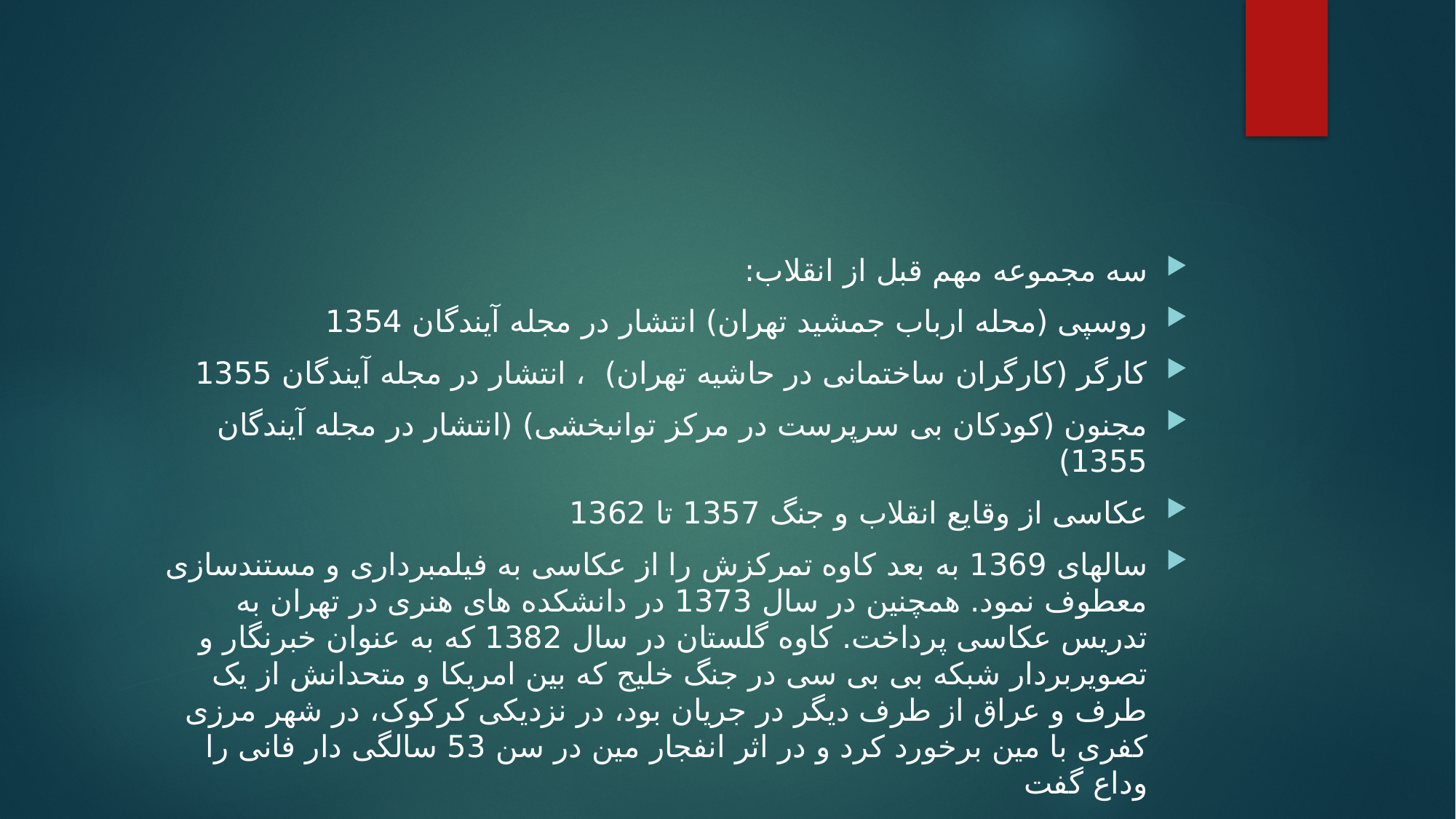

#
سه مجموعه مهم قبل از انقلاب:
روسپی (محله ارباب جمشید تهران) انتشار در مجله آیندگان 1354
کارگر (کارگران ساختمانی در حاشیه تهران)  ، انتشار در مجله آیندگان 1355
مجنون (کودکان بی سرپرست در مرکز توانبخشی) (انتشار در مجله آیندگان 1355)
عکاسی از وقایع انقلاب و جنگ 1357 تا 1362
سالهای 1369 به بعد کاوه تمرکزش را از عکاسی به فیلمبرداری و مستندسازی معطوف نمود. همچنین در سال 1373 در دانشکده های هنری در تهران به تدریس عکاسی پرداخت. کاوه گلستان در سال 1382 که به عنوان خبرنگار و تصویربردار شبکه بی بی سی در جنگ خلیج که بین امریکا و متحدانش از یک طرف و عراق از طرف دیگر در جریان بود، در نزدیکی کرکوک، در شهر مرزی کفری با مین برخورد کرد و در اثر انفجار مین در سن 53 سالگی دار فانی را وداع گفت